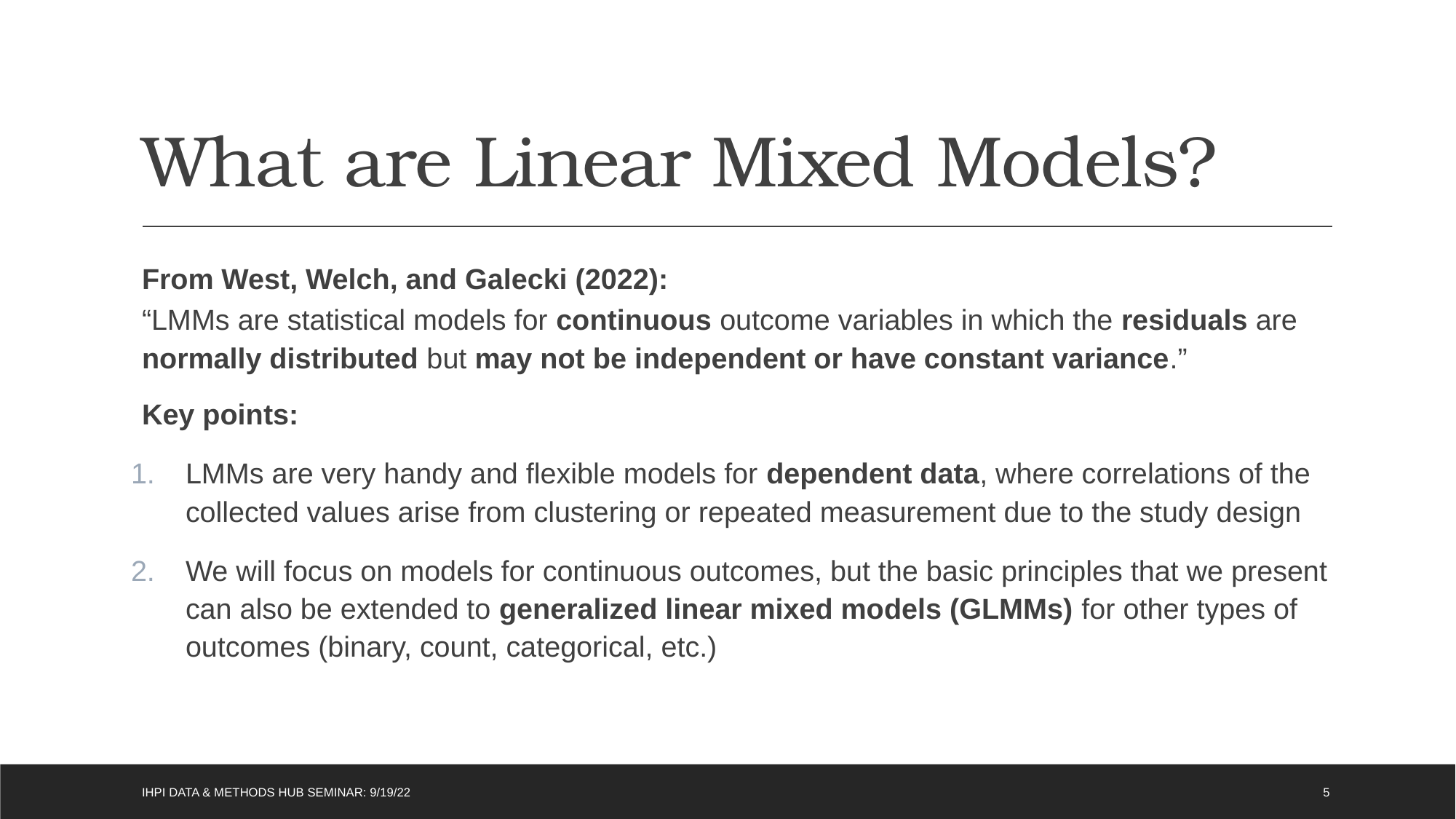

# What are Linear Mixed Models?
From West, Welch, and Galecki (2022):
“LMMs are statistical models for continuous outcome variables in which the residuals are
normally distributed but may not be independent or have constant variance.”
Key points:
LMMs are very handy and flexible models for dependent data, where correlations of the collected values arise from clustering or repeated measurement due to the study design
We will focus on models for continuous outcomes, but the basic principles that we present can also be extended to generalized linear mixed models (GLMMs) for other types of outcomes (binary, count, categorical, etc.)
IHPI Data & Methods Hub Seminar: 9/19/22
5